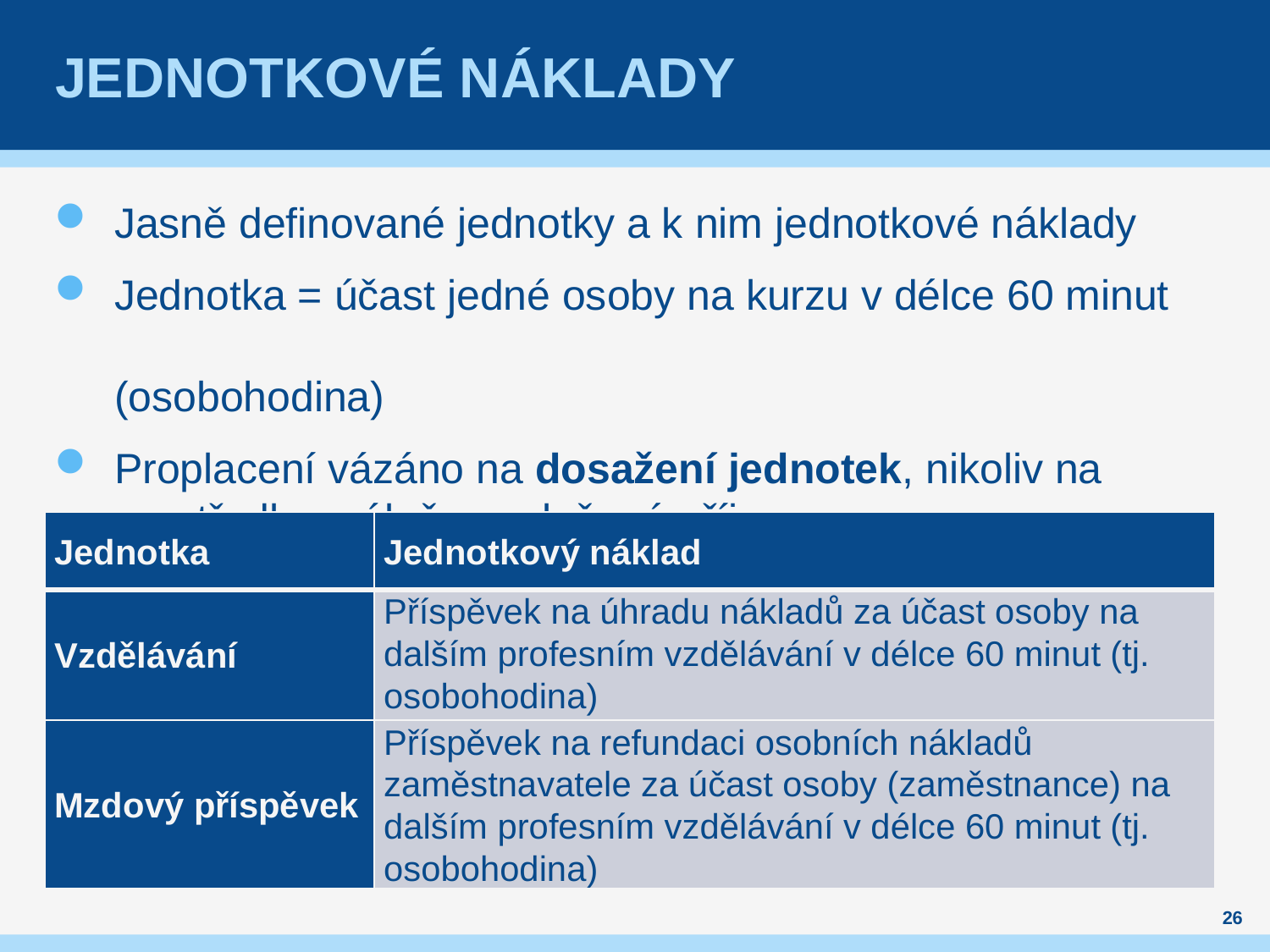

# jednotkové náklady
Jasně definované jednotky a k nim jednotkové náklady
Jednotka = účast jedné osoby na kurzu v délce 60 minut
(osobohodina)
Proplacení vázáno na dosažení jednotek, nikoliv na prostředky reálně vynaložené příjemcem

| Jednotka | Jednotkový náklad |
| --- | --- |
| Vzdělávání | Příspěvek na úhradu nákladů za účast osoby na dalším profesním vzdělávání v délce 60 minut (tj. osobohodina) |
| Mzdový příspěvek | Příspěvek na refundaci osobních nákladů zaměstnavatele za účast osoby (zaměstnance) na dalším profesním vzdělávání v délce 60 minut (tj. osobohodina) |
26